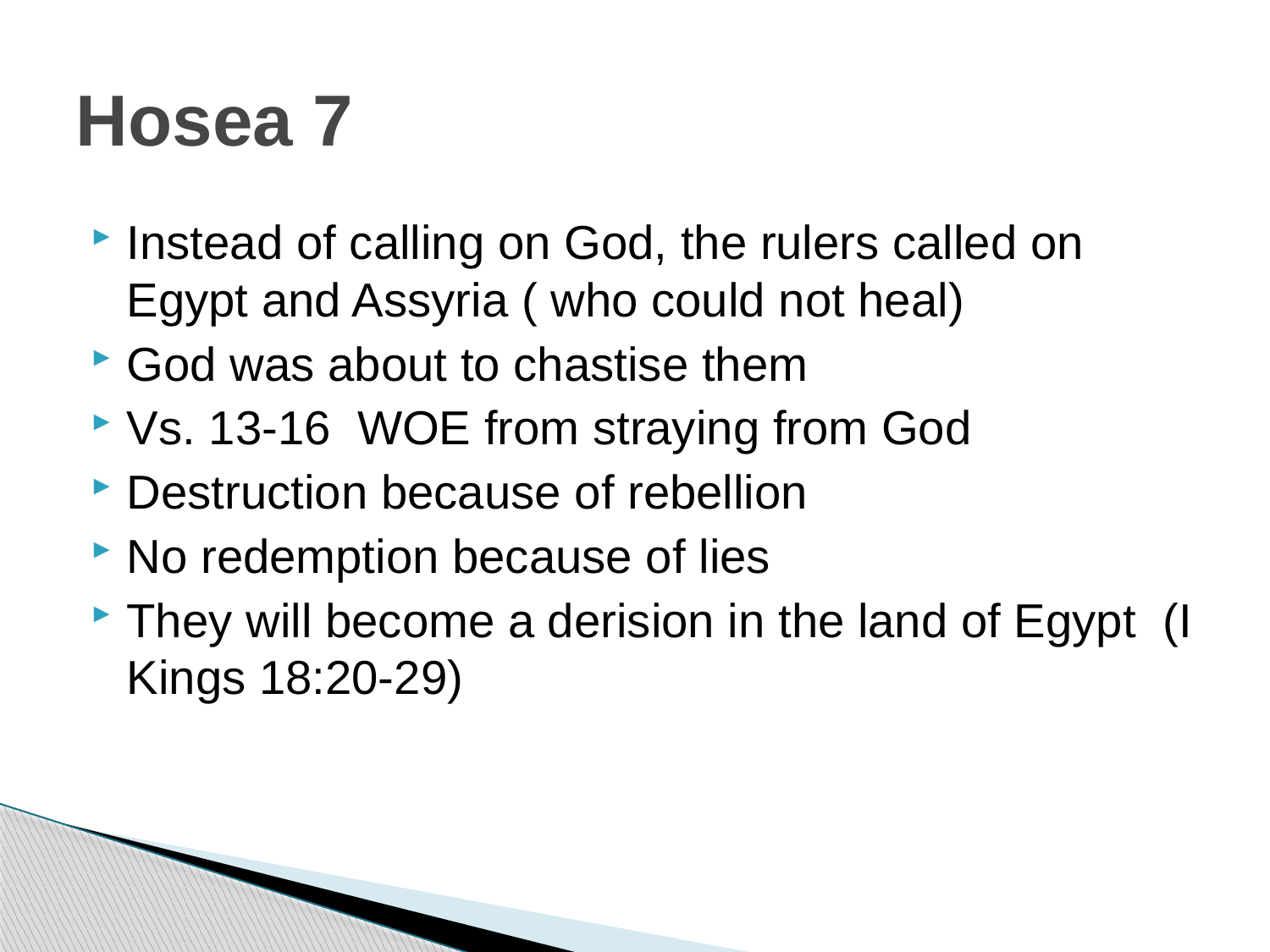

# Hosea 7
Instead of calling on God, the rulers called on Egypt and Assyria ( who could not heal)
God was about to chastise them
Vs. 13-16  WOE from straying from God
Destruction because of rebellion
No redemption because of lies
They will become a derision in the land of Egypt  (I Kings 18:20-29)